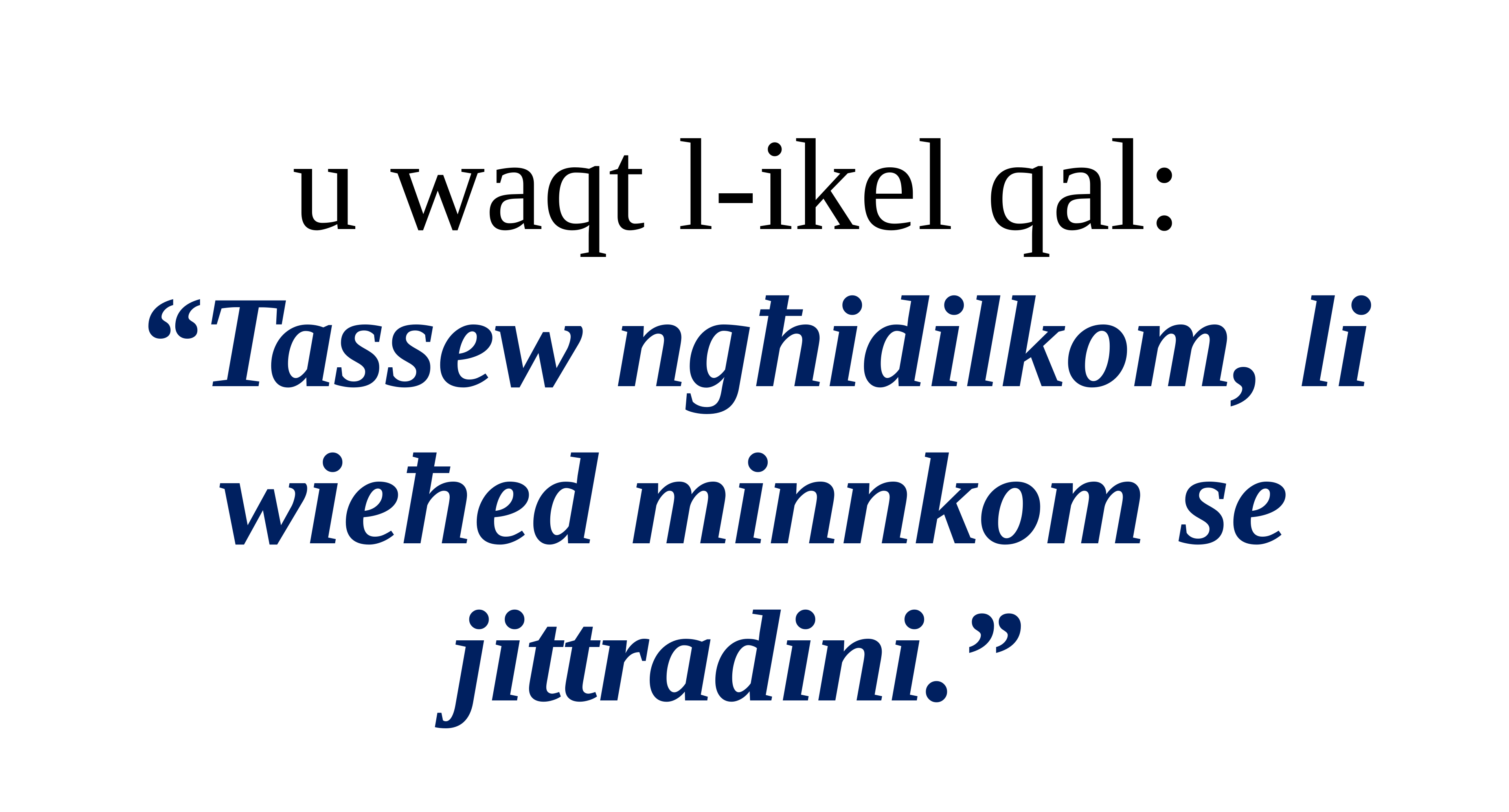

u waqt l-ikel qal:
“Tassew ngħidilkom, li wieħed minnkom se jittradini.”